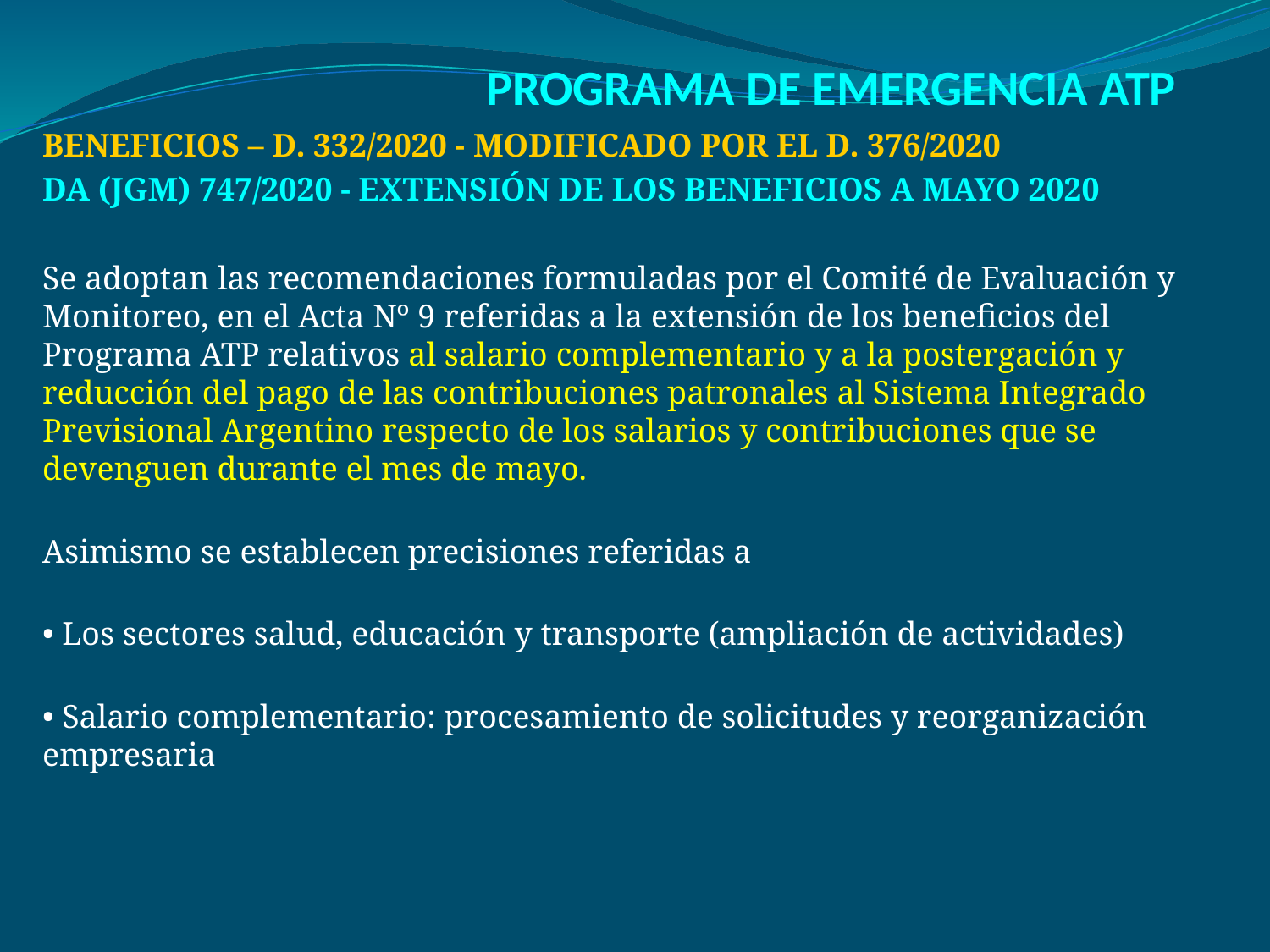

# PROGRAMA DE EMERGENCIA ATP
BENEFICIOS – D. 332/2020 - MODIFICADO POR EL D. 376/2020
DA (JGM) 747/2020 - EXTENSIÓN DE LOS BENEFICIOS A MAYO 2020

Se adoptan las recomendaciones formuladas por el Comité de Evaluación y Monitoreo, en el Acta Nº 9 referidas a la extensión de los beneficios del Programa ATP relativos al salario complementario y a la postergación y reducción del pago de las contribuciones patronales al Sistema Integrado Previsional Argentino respecto de los salarios y contribuciones que se devenguen durante el mes de mayo.
Asimismo se establecen precisiones referidas a
• Los sectores salud, educación y transporte (ampliación de actividades)
• Salario complementario: procesamiento de solicitudes y reorganización empresaria